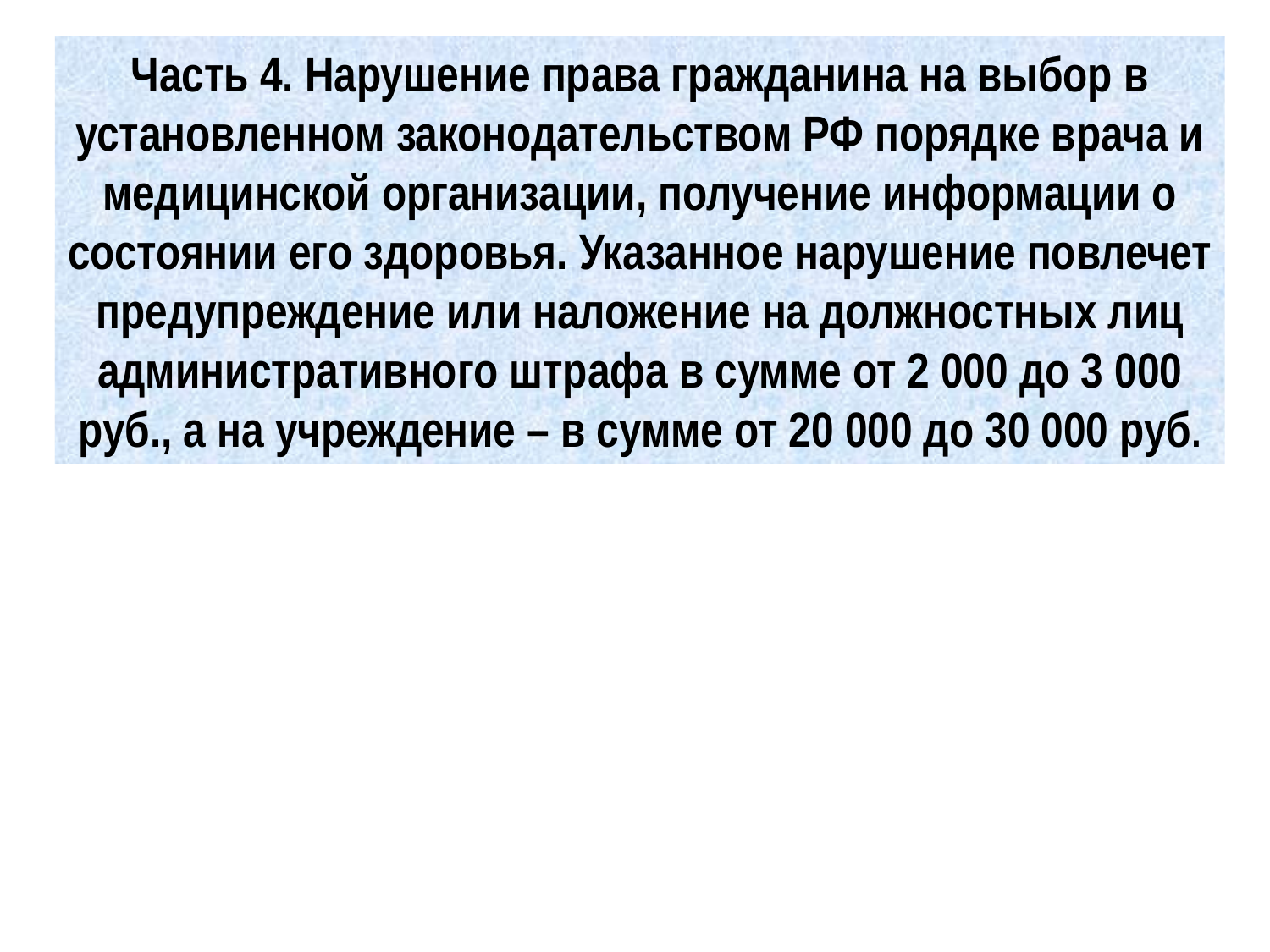

Часть 4. Нарушение права гражданина на выбор в установленном законодательством РФ порядке врача и медицинской организации, получение информации о состоянии его здоровья. Указанное нарушение повлечет предупреждение или наложение на должностных лиц административного штрафа в сумме от 2 000 до 3 000 руб., а на учреждение – в сумме от 20 000 до 30 000 руб.